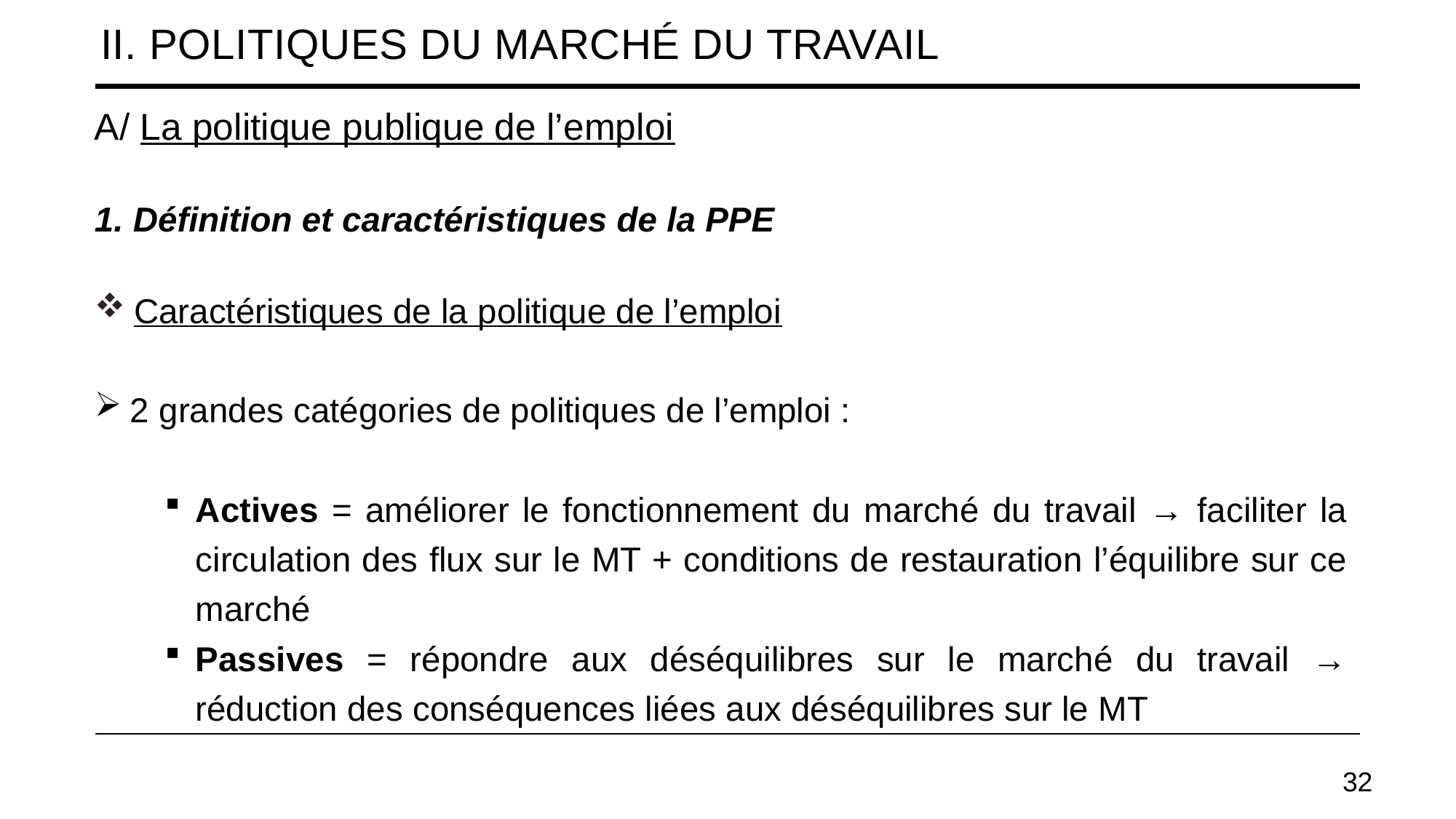

# II. Politiques du marché du travail
A/ La politique publique de l’emploi

1. Définition et caractéristiques de la PPE

 Caractéristiques de la politique de l’emploi

 2 grandes catégories de politiques de l’emploi :

Actives = améliorer le fonctionnement du marché du travail → faciliter la circulation des flux sur le MT + conditions de restauration l’équilibre sur ce marché
Passives = répondre aux déséquilibres sur le marché du travail → réduction des conséquences liées aux déséquilibres sur le MT

32